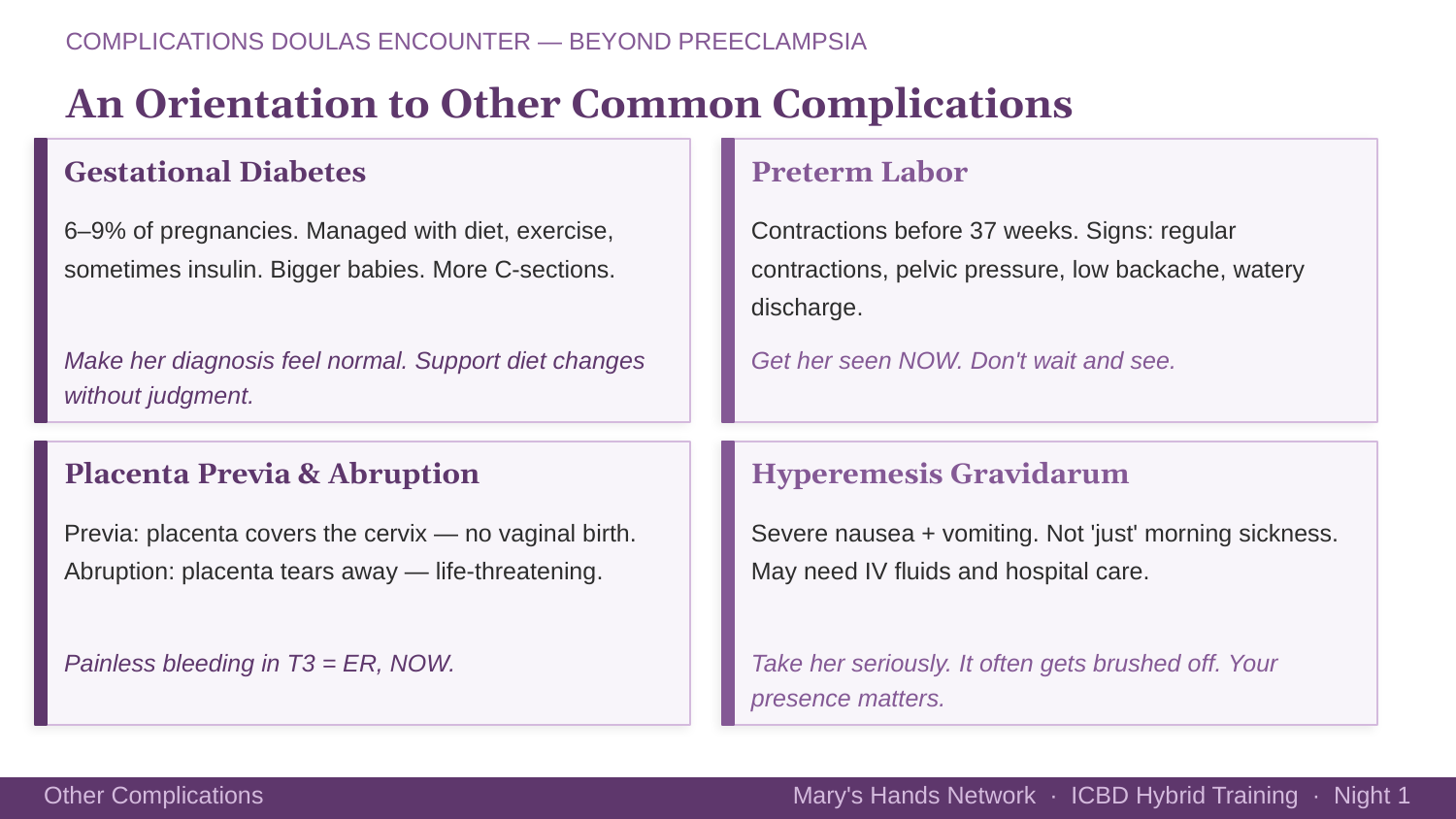

COMPLICATIONS DOULAS ENCOUNTER — BEYOND PREECLAMPSIA
An Orientation to Other Common Complications

Gestational Diabetes
Preterm Labor
6–9% of pregnancies. Managed with diet, exercise, sometimes insulin. Bigger babies. More C-sections.
Contractions before 37 weeks. Signs: regular contractions, pelvic pressure, low backache, watery discharge.
Make her diagnosis feel normal. Support diet changes without judgment.
Get her seen NOW. Don't wait and see.

Placenta Previa & Abruption
Hyperemesis Gravidarum
Previa: placenta covers the cervix — no vaginal birth. Abruption: placenta tears away — life-threatening.
Severe nausea + vomiting. Not 'just' morning sickness. May need IV fluids and hospital care.
Painless bleeding in T3 = ER, NOW.
Take her seriously. It often gets brushed off. Your presence matters.

Mary's Hands Network  ·  ICBD Hybrid Training  ·  Night 1
Other Complications